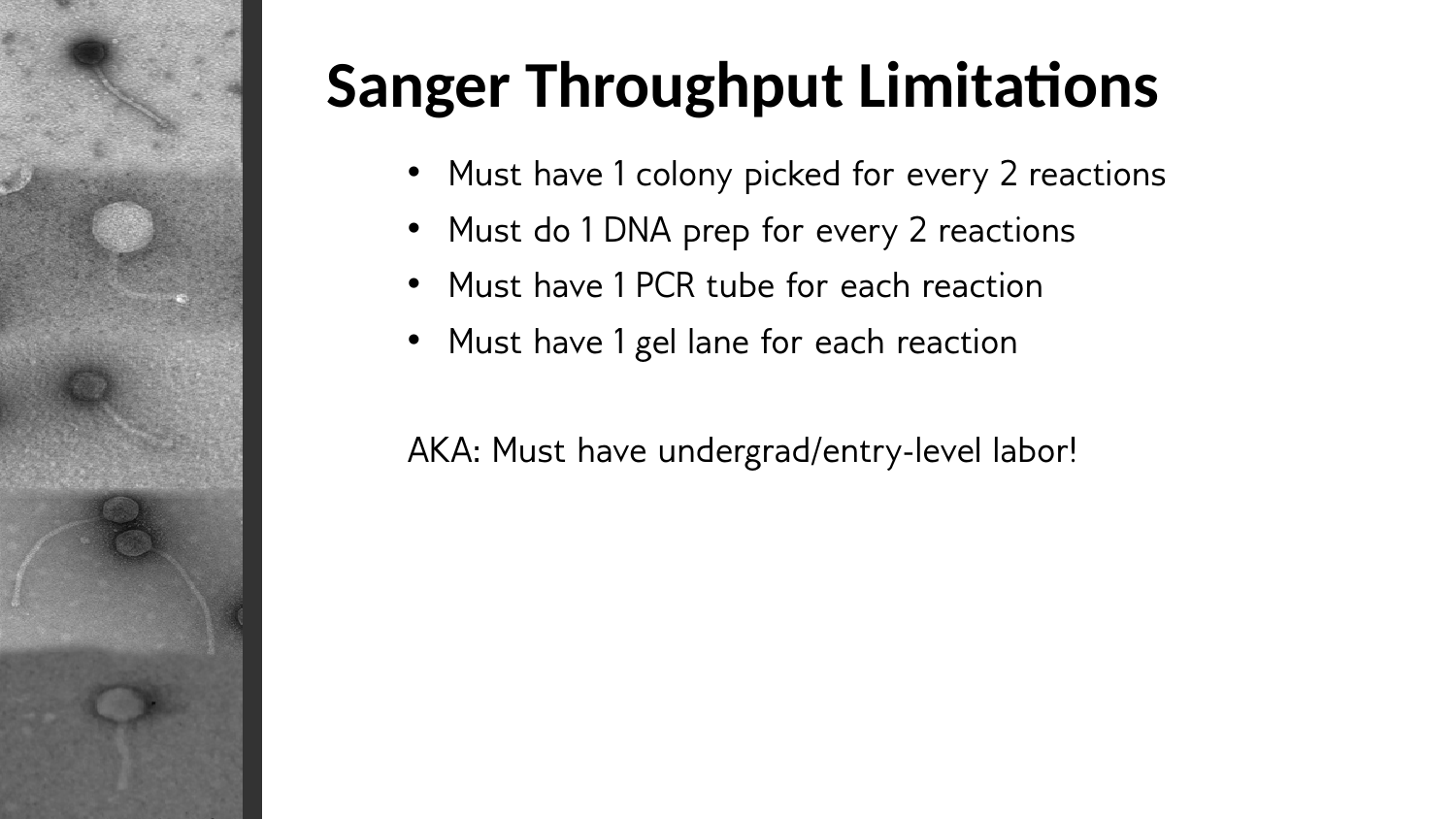

Sanger Throughput Limitations
Must have 1 colony picked for every 2 reactions
Must do 1 DNA prep for every 2 reactions
Must have 1 PCR tube for each reaction
Must have 1 gel lane for each reaction
AKA: Must have undergrad/entry-level labor!